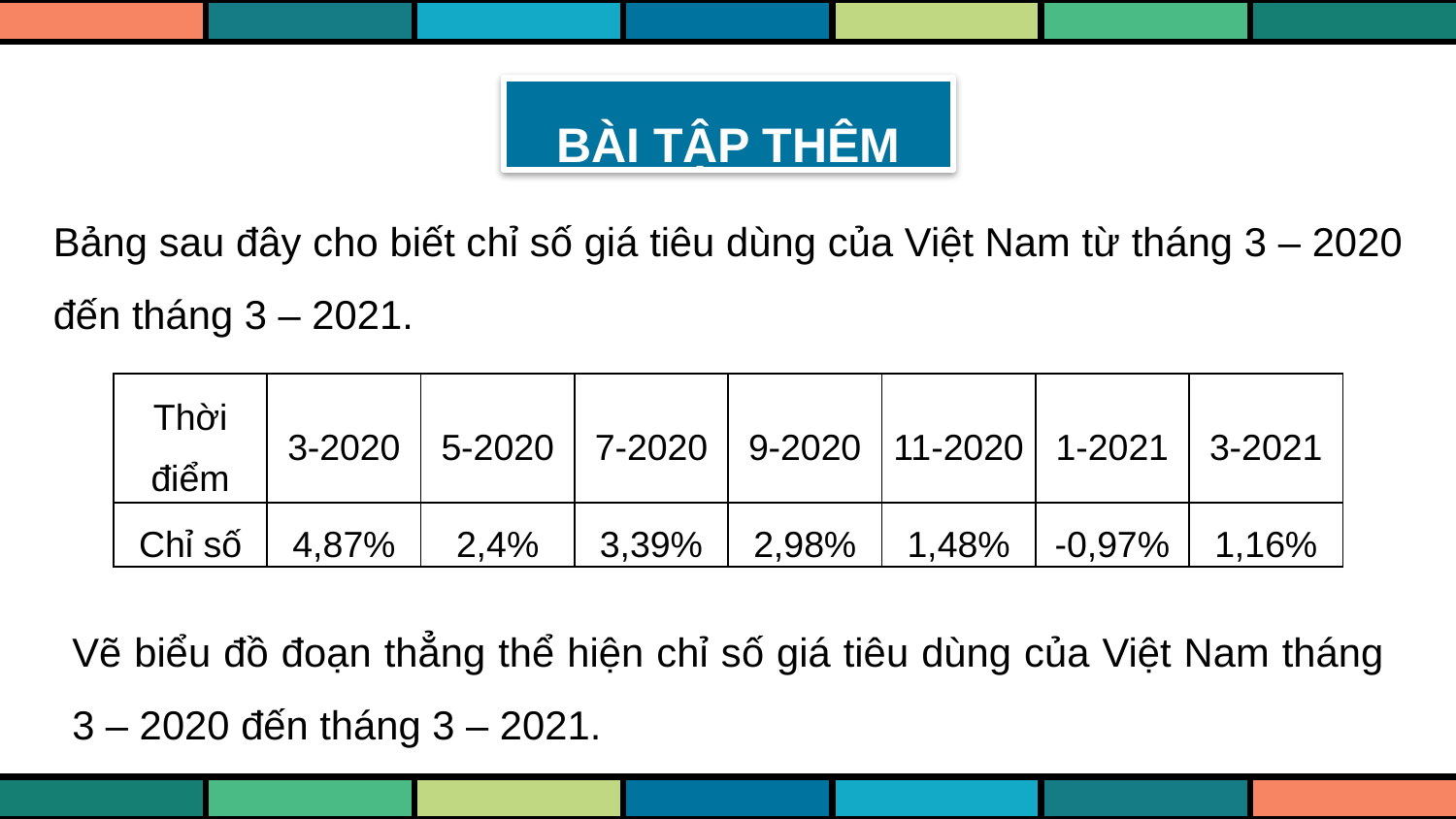

BÀI TẬP THÊM
Bảng sau đây cho biết chỉ số giá tiêu dùng của Việt Nam từ tháng 3 – 2020 đến tháng 3 – 2021.
| Thời điểm | 3-2020 | 5-2020 | 7-2020 | 9-2020 | 11-2020 | 1-2021 | 3-2021 |
| --- | --- | --- | --- | --- | --- | --- | --- |
| Chỉ số | 4,87% | 2,4% | 3,39% | 2,98% | 1,48% | -0,97% | 1,16% |
Vẽ biểu đồ đoạn thẳng thể hiện chỉ số giá tiêu dùng của Việt Nam tháng 3 – 2020 đến tháng 3 – 2021.